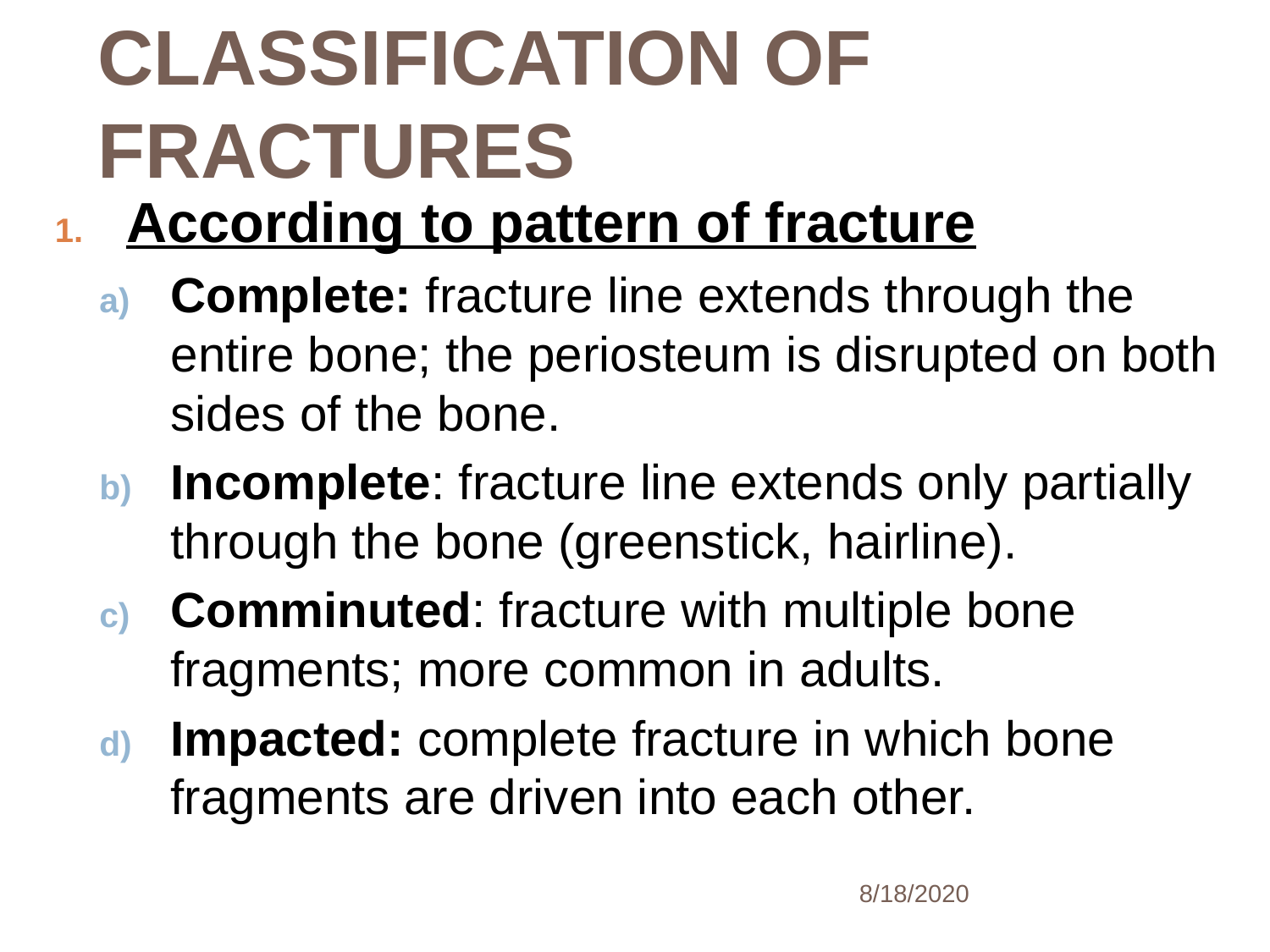

# CLASSIFICATION OF FRACTURES
221
According to pattern of fracture
Complete: fracture line extends through the entire bone; the periosteum is disrupted on both sides of the bone.
Incomplete: fracture line extends only partially through the bone (greenstick, hairline).
Comminuted: fracture with multiple bone fragments; more common in adults.
Impacted: complete fracture in which bone fragments are driven into each other.
V.K 2019
8/18/2020